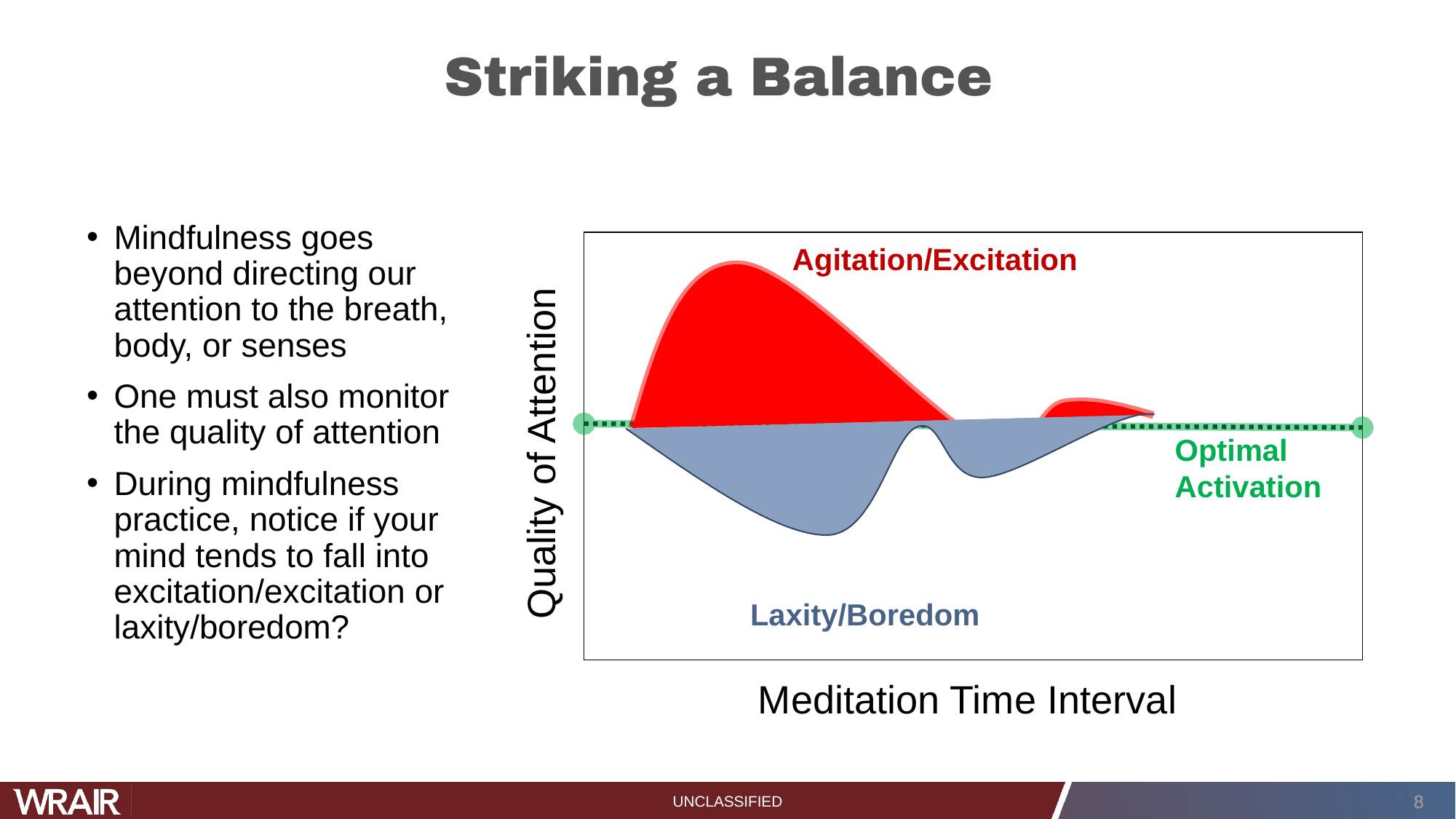

# Striking a Balance
Mindfulness goes beyond directing our attention to the breath, body, or senses
One must also monitor the quality of attention
During mindfulness practice, notice if your mind tends to fall into excitation/excitation or laxity/boredom?

Agitation/Excitation

Quality of Attention

Optimal Activation
Laxity/Boredom
Meditation Time Interval
UNCLASSIFIED
8
8